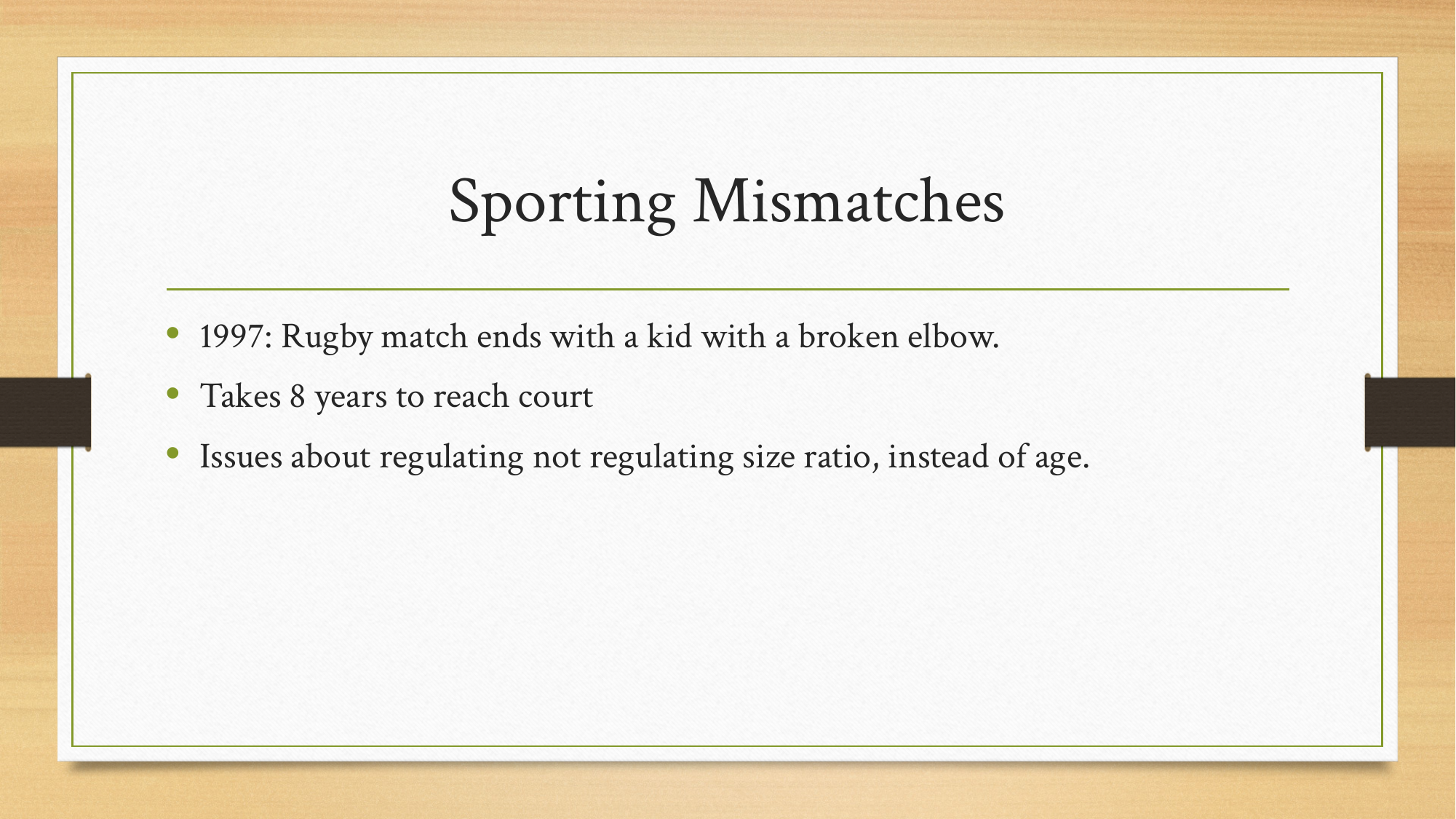

# Sporting Mismatches
1997: Rugby match ends with a kid with a broken elbow.
Takes 8 years to reach court
Issues about regulating not regulating size ratio, instead of age.